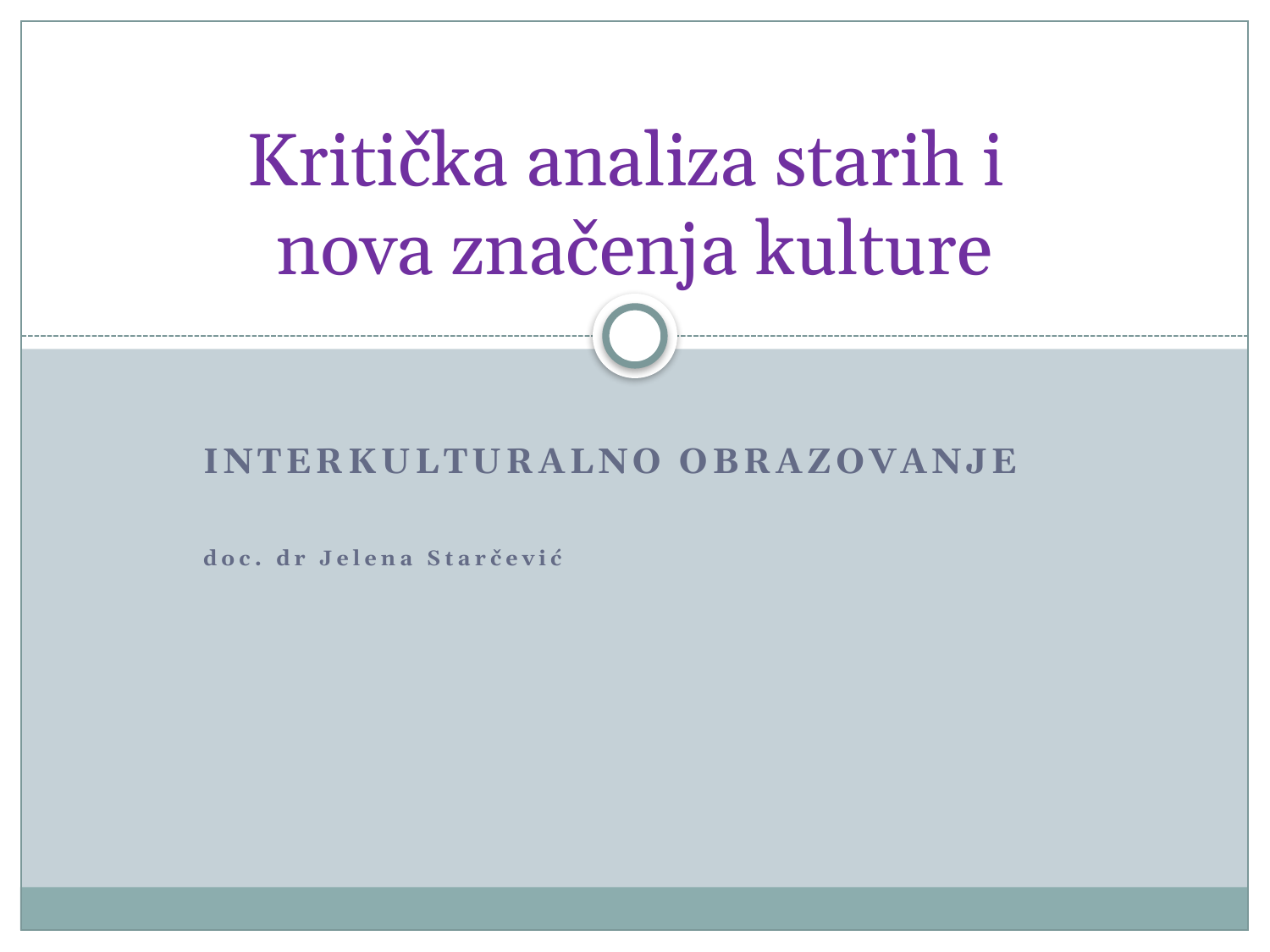

# Kritička analiza starih i nova značenja kulture

Interkulturalno obrazovanje

doc. dr Jelena Starčević